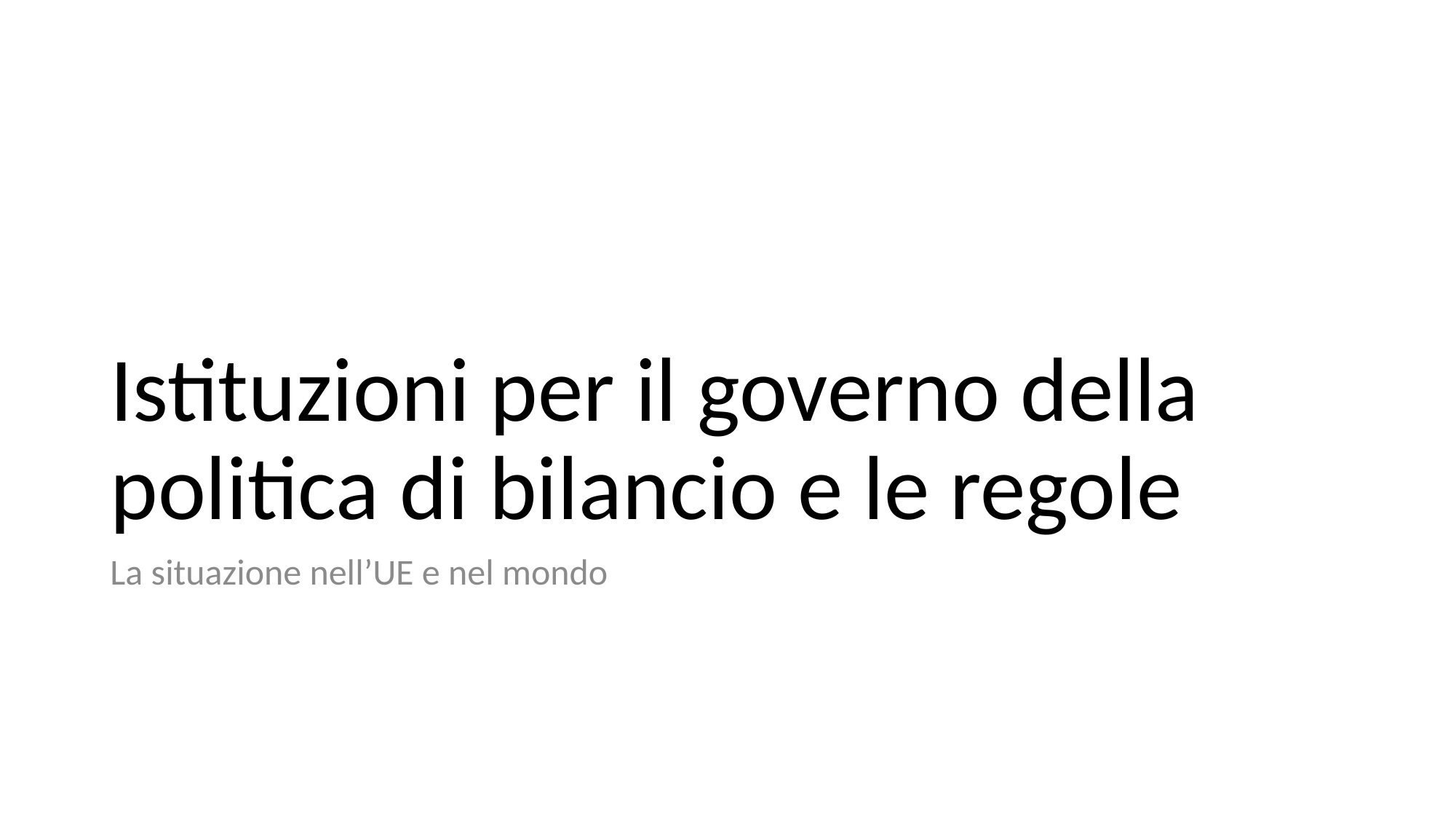

# Istituzioni per il governo della politica di bilancio e le regole
La situazione nell’UE e nel mondo